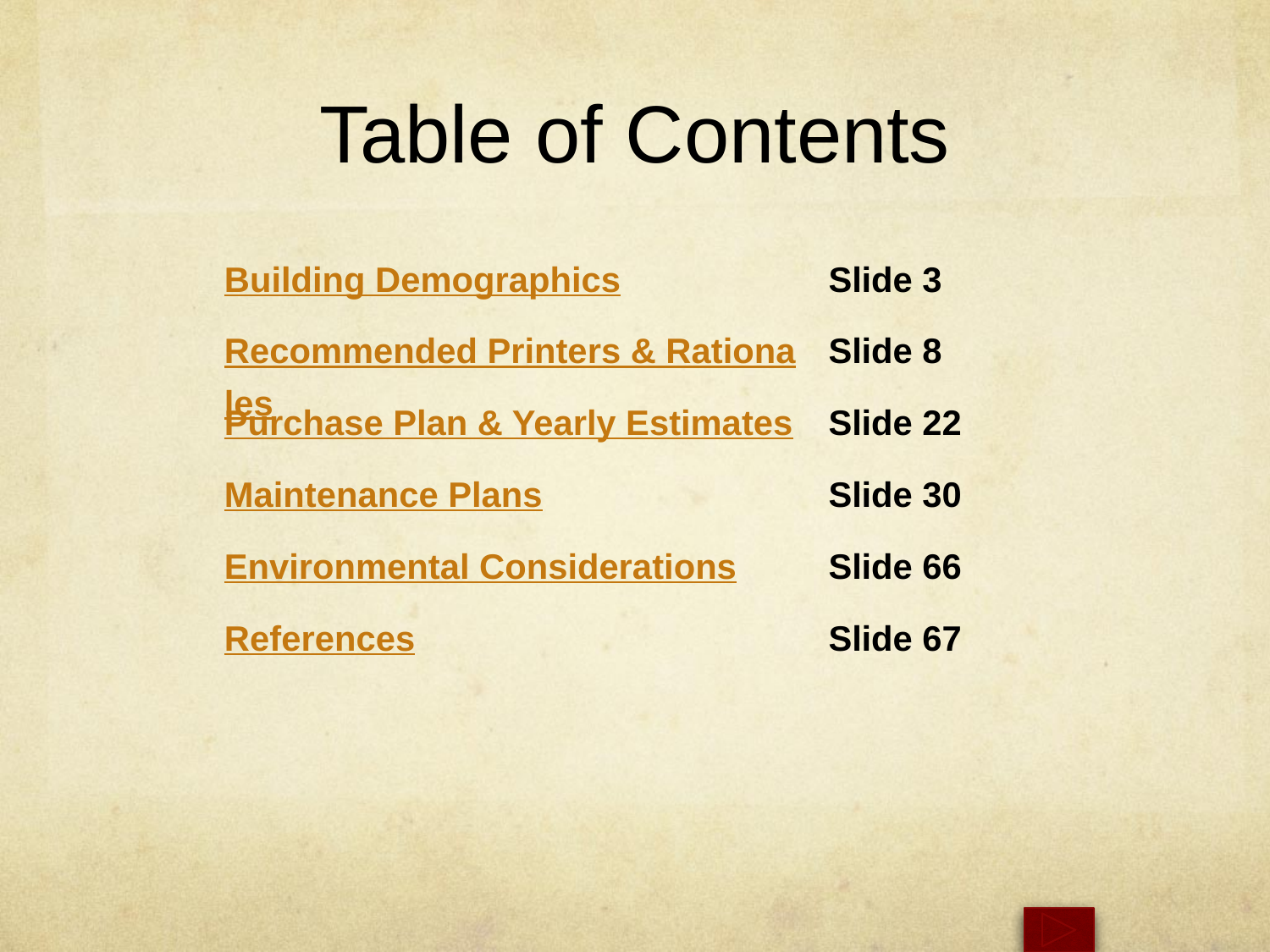

# Table of Contents
| Building Demographics | Slide 3 |
| --- | --- |
| Recommended Printers & Rationales | Slide 8 |
| Purchase Plan & Yearly Estimates | Slide 22 |
| Maintenance Plans | Slide 30 |
| Environmental Considerations | Slide 66 |
| References | Slide 67 |